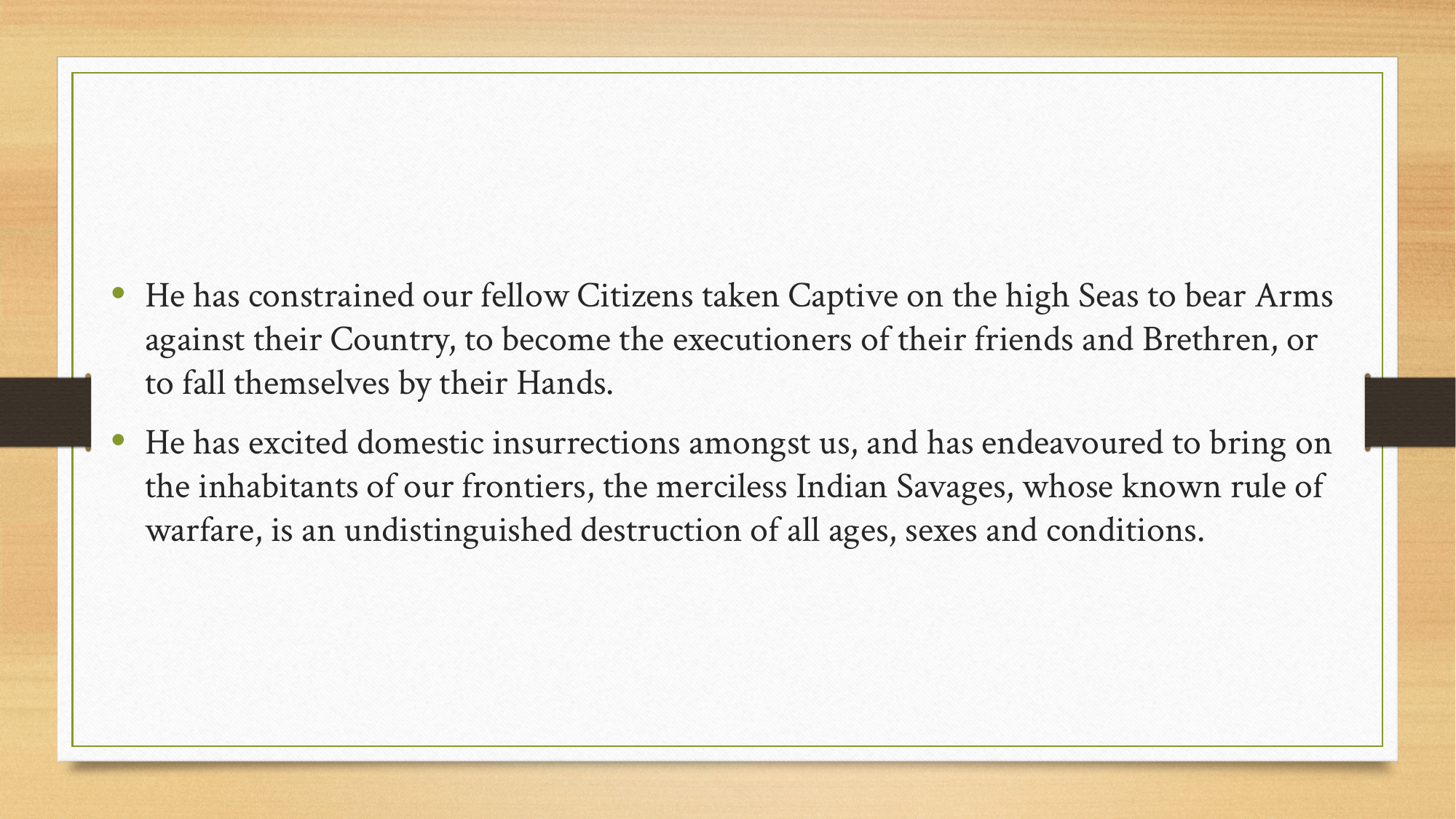

He has constrained our fellow Citizens taken Captive on the high Seas to bear Arms against their Country, to become the executioners of their friends and Brethren, or to fall themselves by their Hands.
He has excited domestic insurrections amongst us, and has endeavoured to bring on the inhabitants of our frontiers, the merciless Indian Savages, whose known rule of warfare, is an undistinguished destruction of all ages, sexes and conditions.